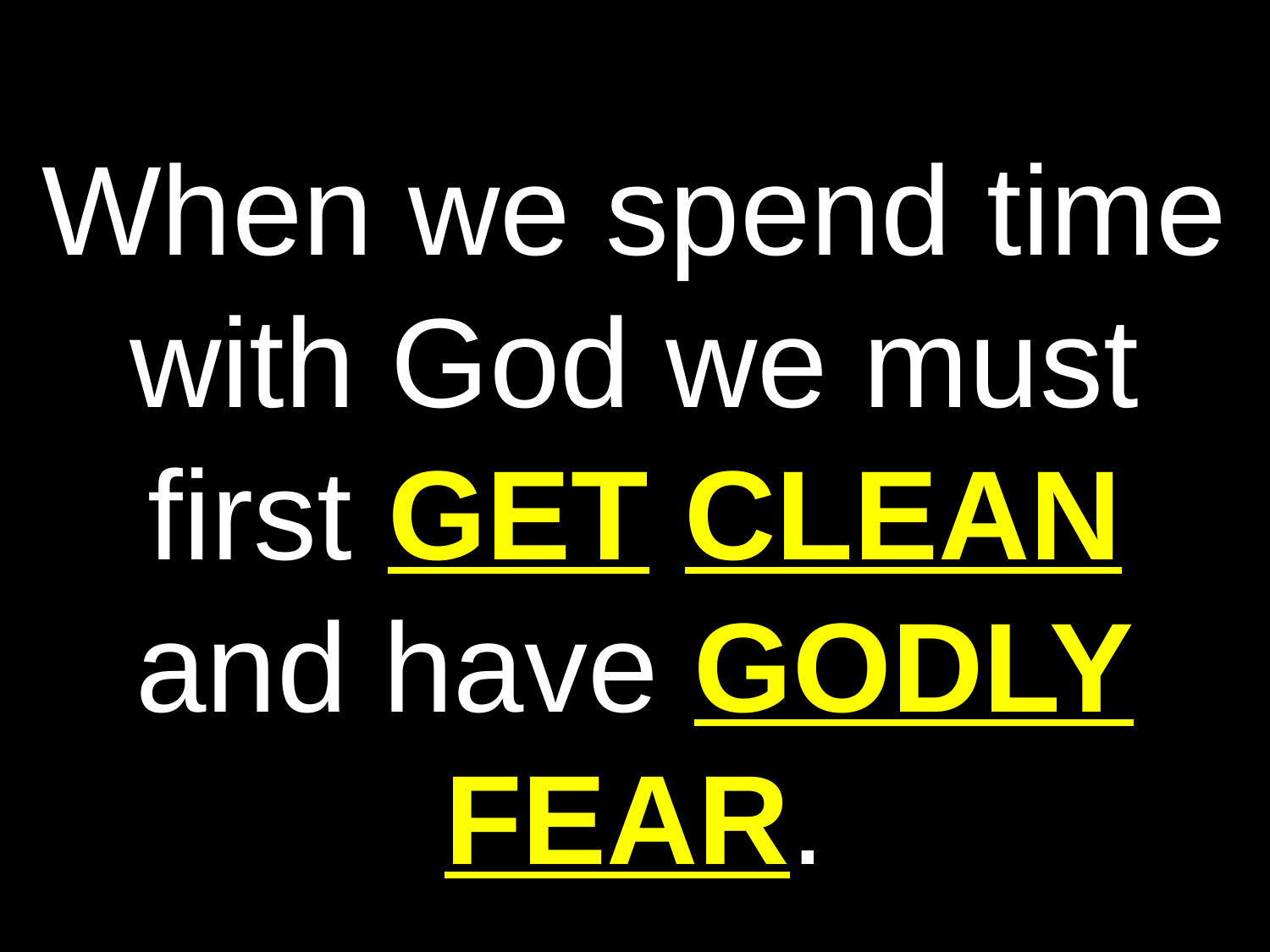

When we spend time with God we must first GET CLEAN and have GODLY FEAR.